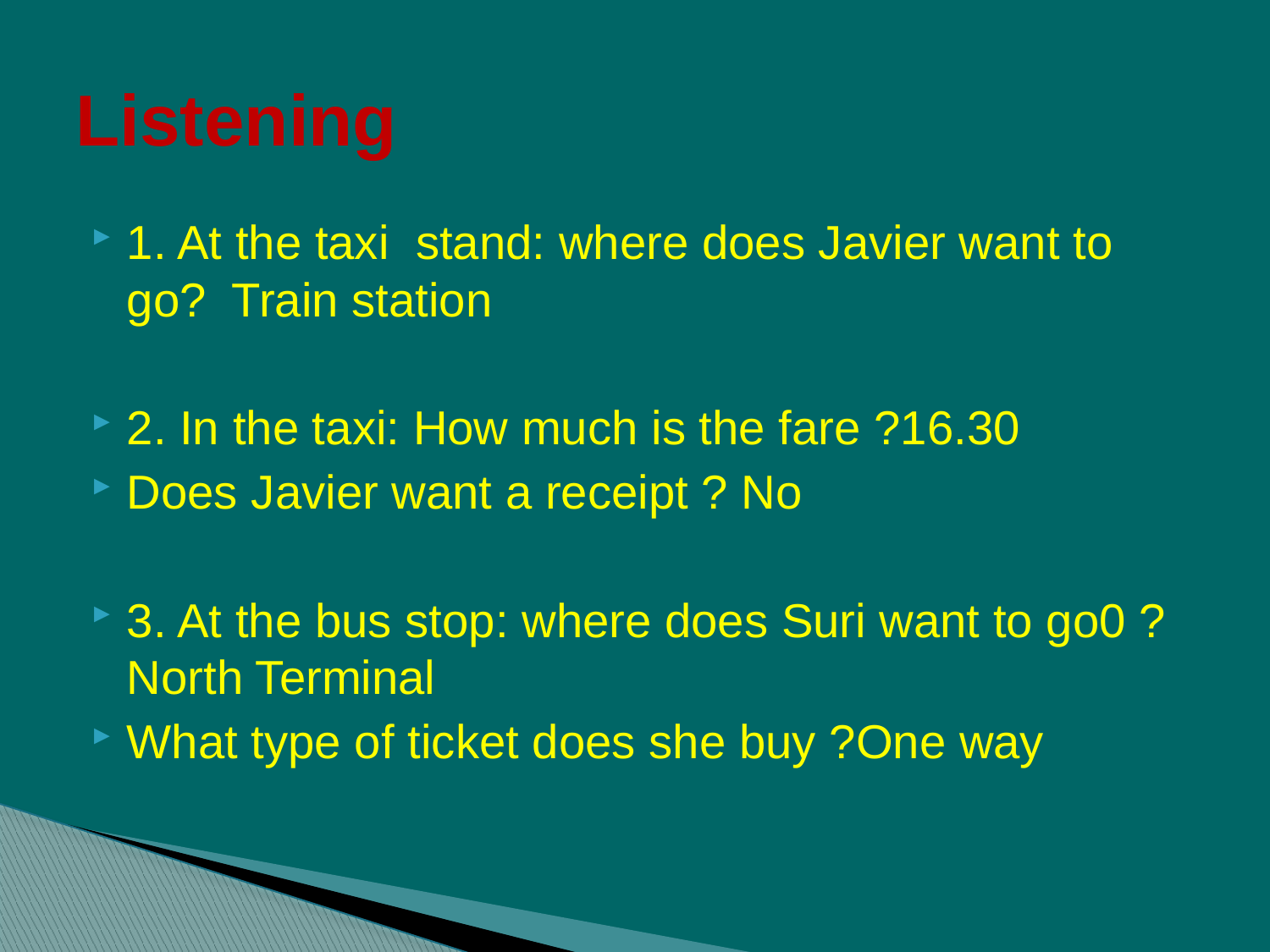

# Listening
1. At the taxi  stand: where does Javier want to go?  Train station

2. In the taxi: How much is the fare ?16.30
Does Javier want a receipt ? No

3. At the bus stop: where does Suri want to go0 ? North Terminal
What type of ticket does she buy ?One way